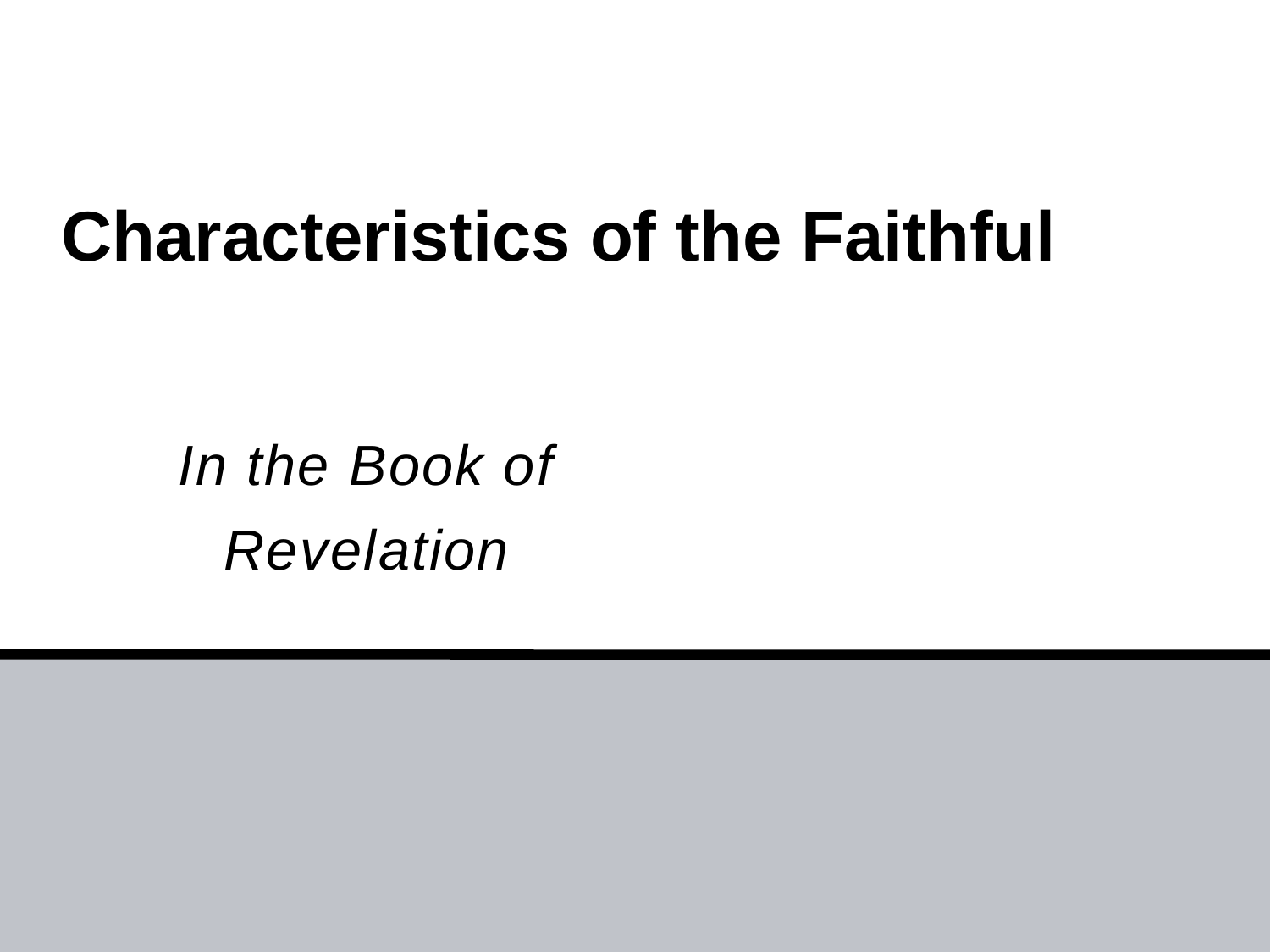

# Characteristics of the Faithful
In the Book of Revelation